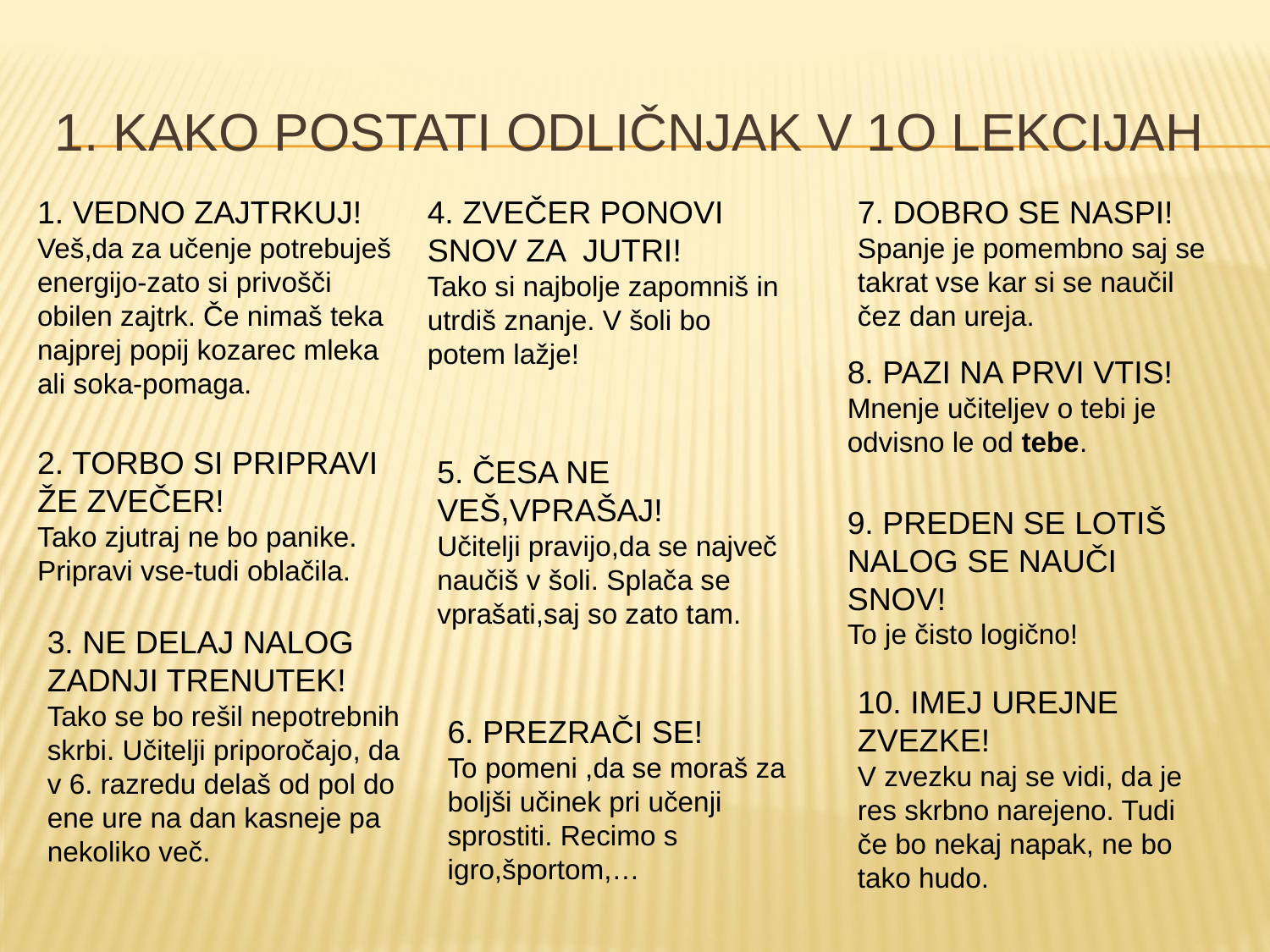

# 1. Kako postati odličnjak v 1o lekcijah
1. VEDNO ZAJTRKUJ!
Veš,da za učenje potrebuješ
energijo-zato si privošči
obilen zajtrk. Če nimaš teka
najprej popij kozarec mleka
ali soka-pomaga.
4. ZVEČER PONOVI SNOV ZA  JUTRI!
Tako si najbolje zapomniš in utrdiš znanje. V šoli bo potem lažje!
7. DOBRO SE NASPI!
Spanje je pomembno saj se takrat vse kar si se naučil čez dan ureja.
8. PAZI NA PRVI VTIS!
Mnenje učiteljev o tebi je
odvisno le od tebe.
2. TORBO SI PRIPRAVI ŽE ZVEČER!
Tako zjutraj ne bo panike. Pripravi vse-tudi oblačila.
5. ČESA NE VEŠ,VPRAŠAJ!
Učitelji pravijo,da se največ naučiš v šoli. Splača se vprašati,saj so zato tam.
9. PREDEN SE LOTIŠ NALOG SE NAUČI SNOV!
To je čisto logično!
3. NE DELAJ NALOG ZADNJI TRENUTEK!
Tako se bo rešil nepotrebnih skrbi. Učitelji priporočajo, da v 6. razredu delaš od pol do ene ure na dan kasneje pa nekoliko več.
10. IMEJ UREJNE ZVEZKE!
V zvezku naj se vidi, da je res skrbno narejeno. Tudi če bo nekaj napak, ne bo tako hudo.
6. PREZRAČI SE!
To pomeni ,da se moraš za boljši učinek pri učenji sprostiti. Recimo s igro,športom,…